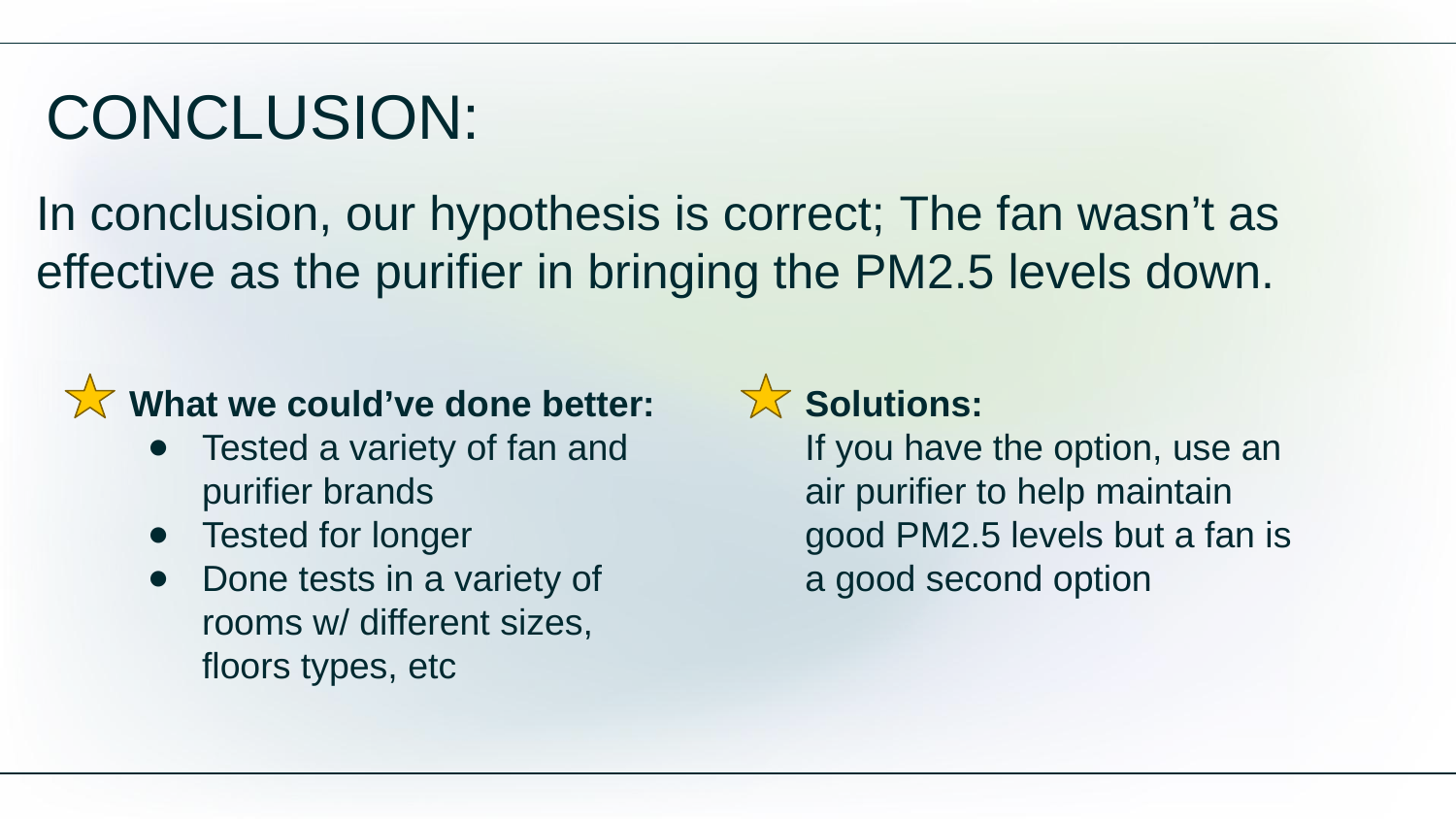

CONCLUSION:
In conclusion, our hypothesis is correct; The fan wasn’t as effective as the purifier in bringing the PM2.5 levels down.

What we could’ve done better:
Tested a variety of fan and purifier brands
Tested for longer
Done tests in a variety of rooms w/ different sizes, floors types, etc
Solutions:
If you have the option, use an air purifier to help maintain good PM2.5 levels but a fan is a good second option